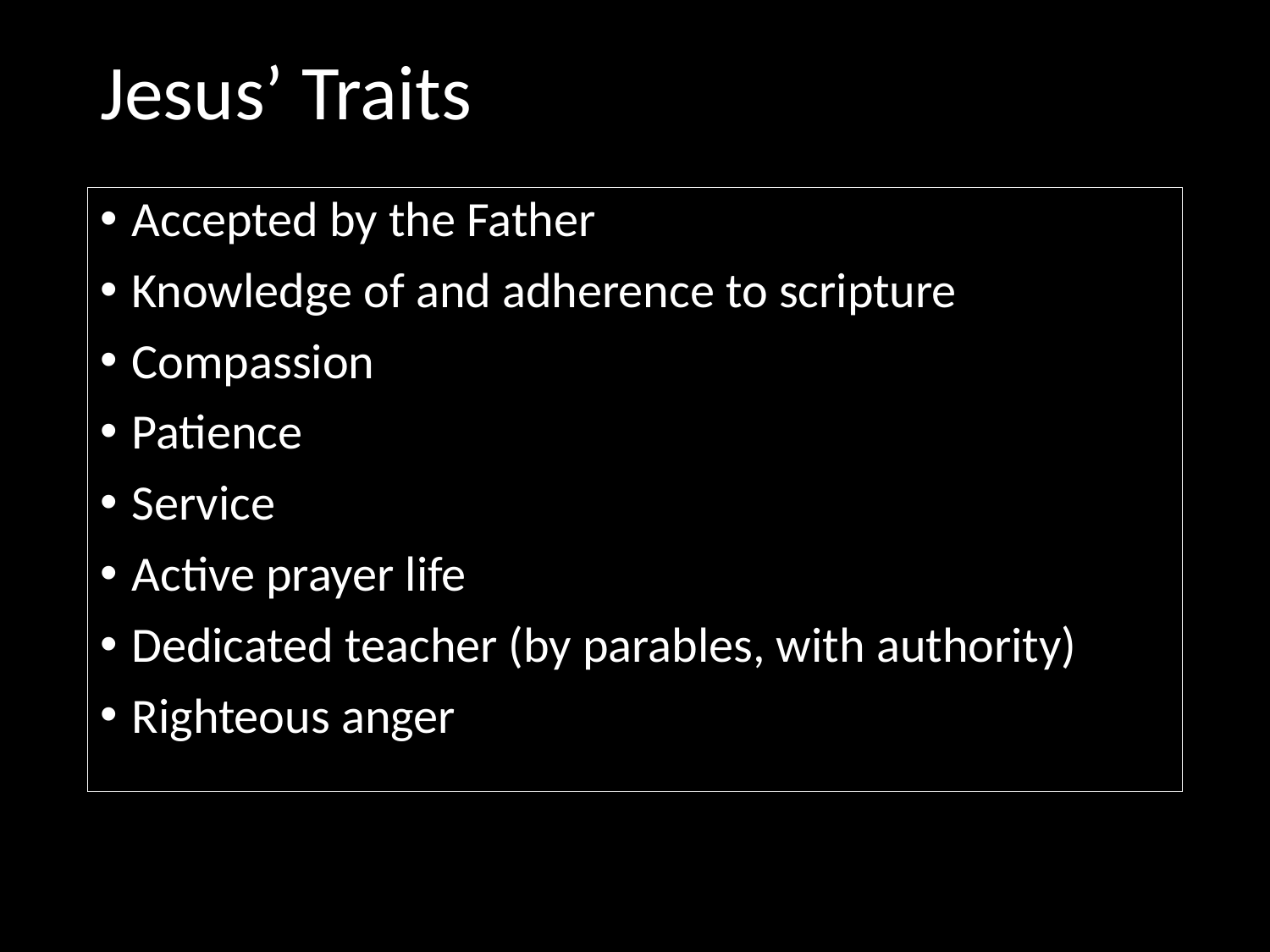

# Jesus’ Traits
Accepted by the Father
Knowledge of and adherence to scripture
Compassion
Patience
Service
Active prayer life
Dedicated teacher (by parables, with authority)
Righteous anger